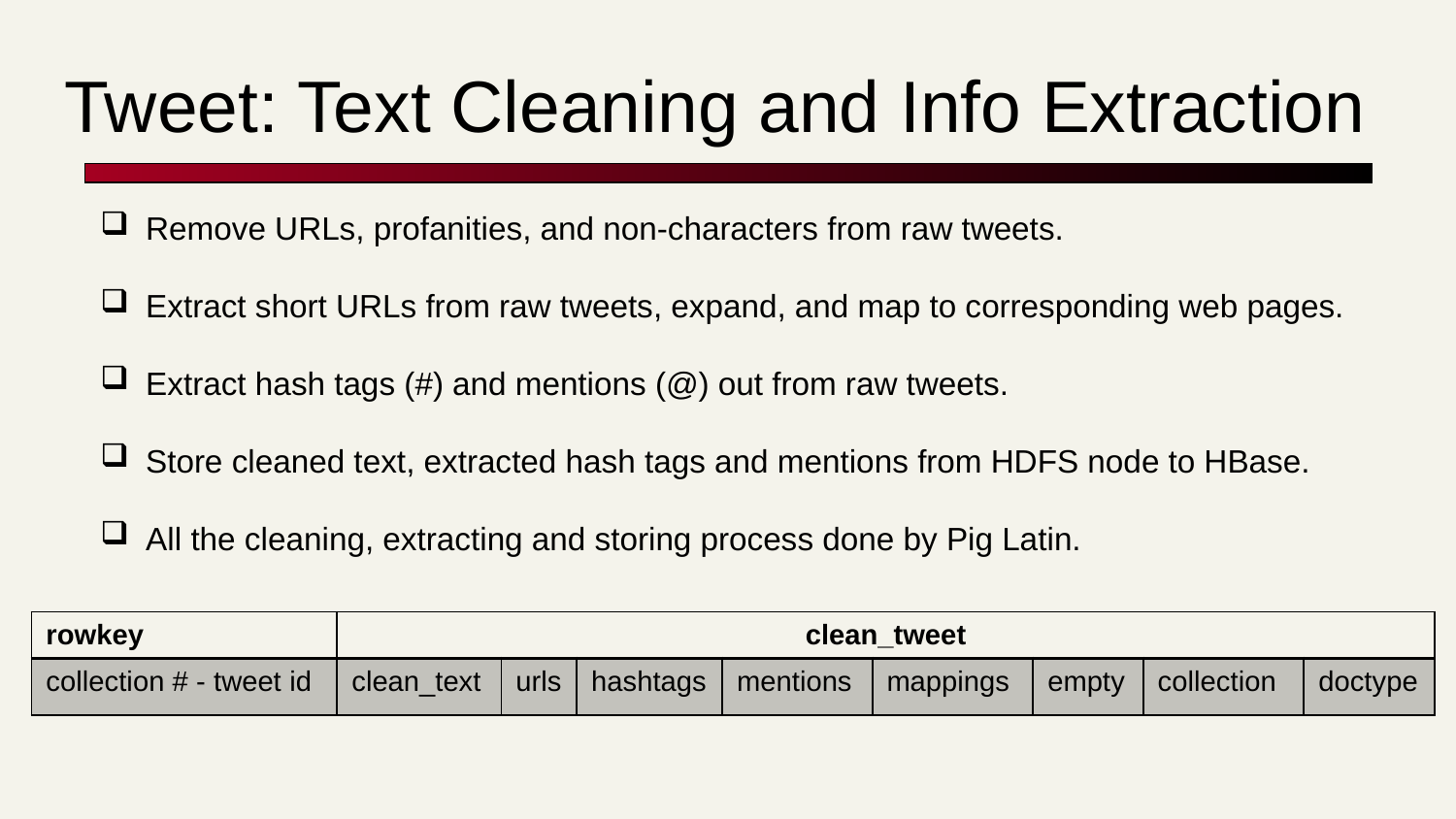

# Tweet: Text Cleaning and Info Extraction
Remove URLs, profanities, and non-characters from raw tweets.

Extract short URLs from raw tweets, expand, and map to corresponding web pages.

Extract hash tags (#) and mentions (@) out from raw tweets.

Store cleaned text, extracted hash tags and mentions from HDFS node to HBase.

All the cleaning, extracting and storing process done by Pig Latin.
| rowkey | clean\_tweet |  |  |  |  |  |  |  |
| --- | --- | --- | --- | --- | --- | --- | --- | --- |
| collection # - tweet id | clean\_text | urls | hashtags | mentions | mappings | empty | collection | doctype |